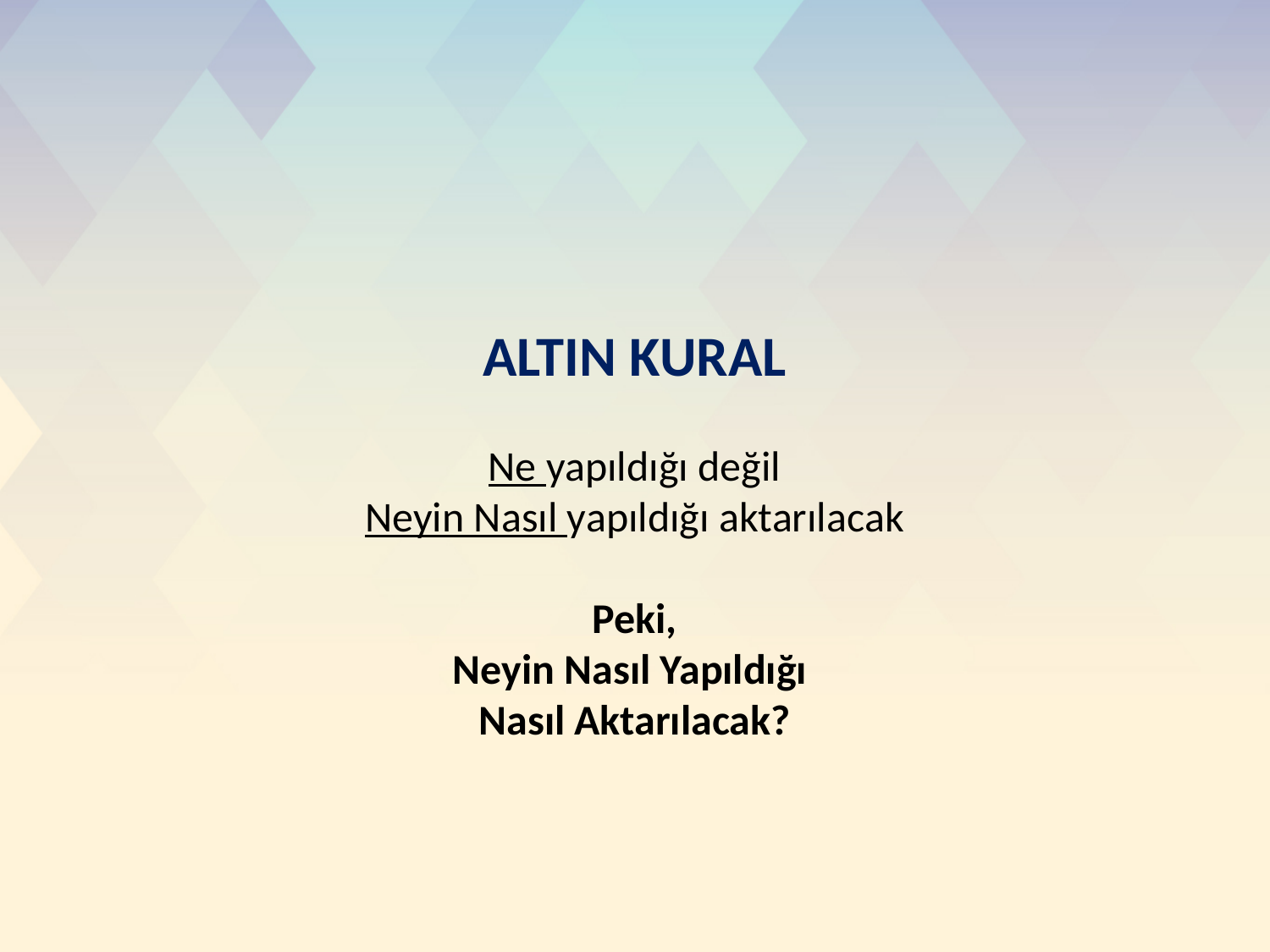

# ALTIN KURAL Ne yapıldığı değil Neyin Nasıl yapıldığı aktarılacak Peki, Neyin Nasıl Yapıldığı Nasıl Aktarılacak?